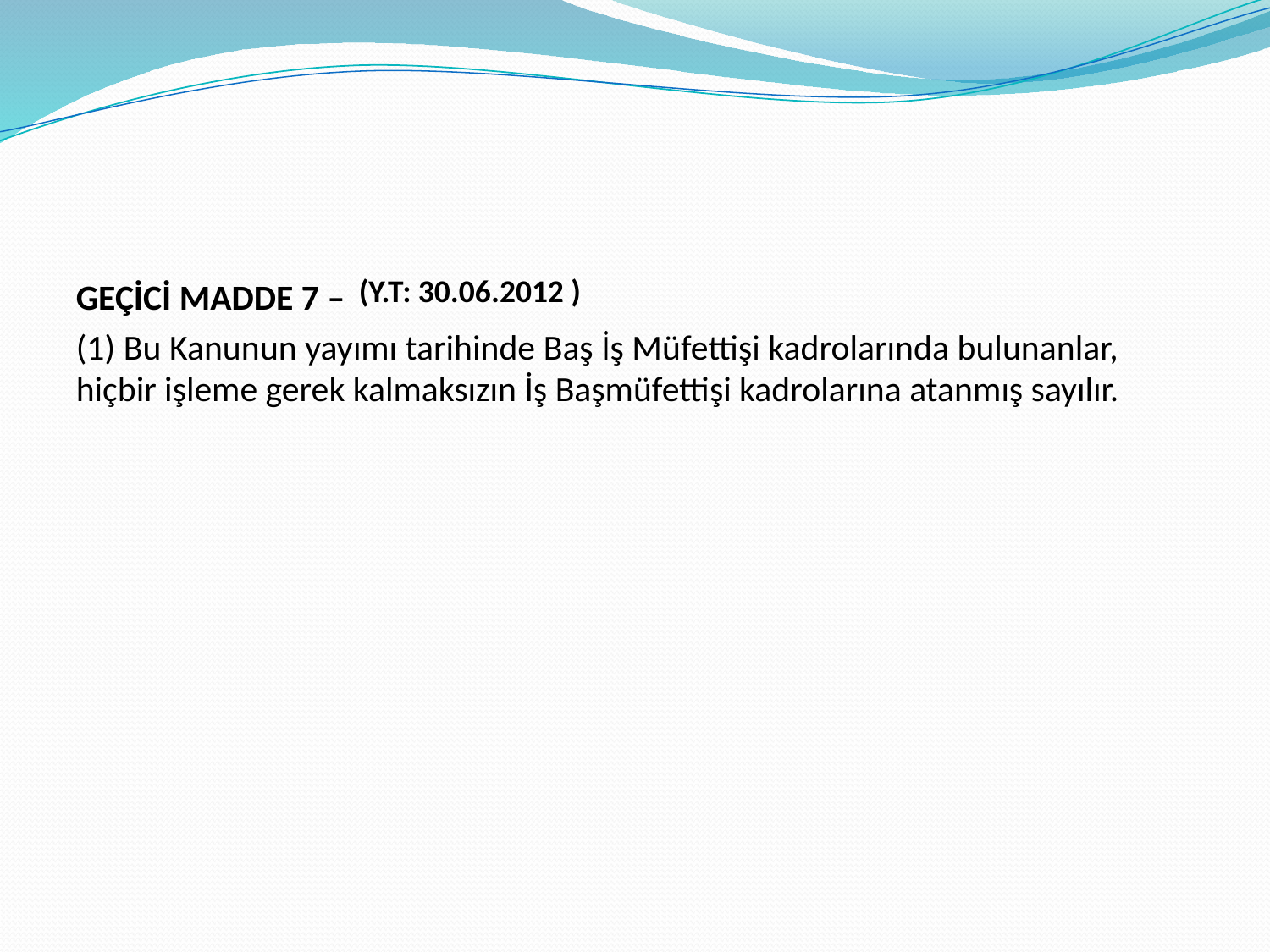

#
(Y.T: 30.06.2012 )
GEÇİCİ MADDE 7 –
(1) Bu Kanunun yayımı tarihinde Baş İş Müfettişi kadrolarında bulunanlar, hiçbir işleme gerek kalmaksızın İş Başmüfettişi kadrolarına atanmış sayılır.